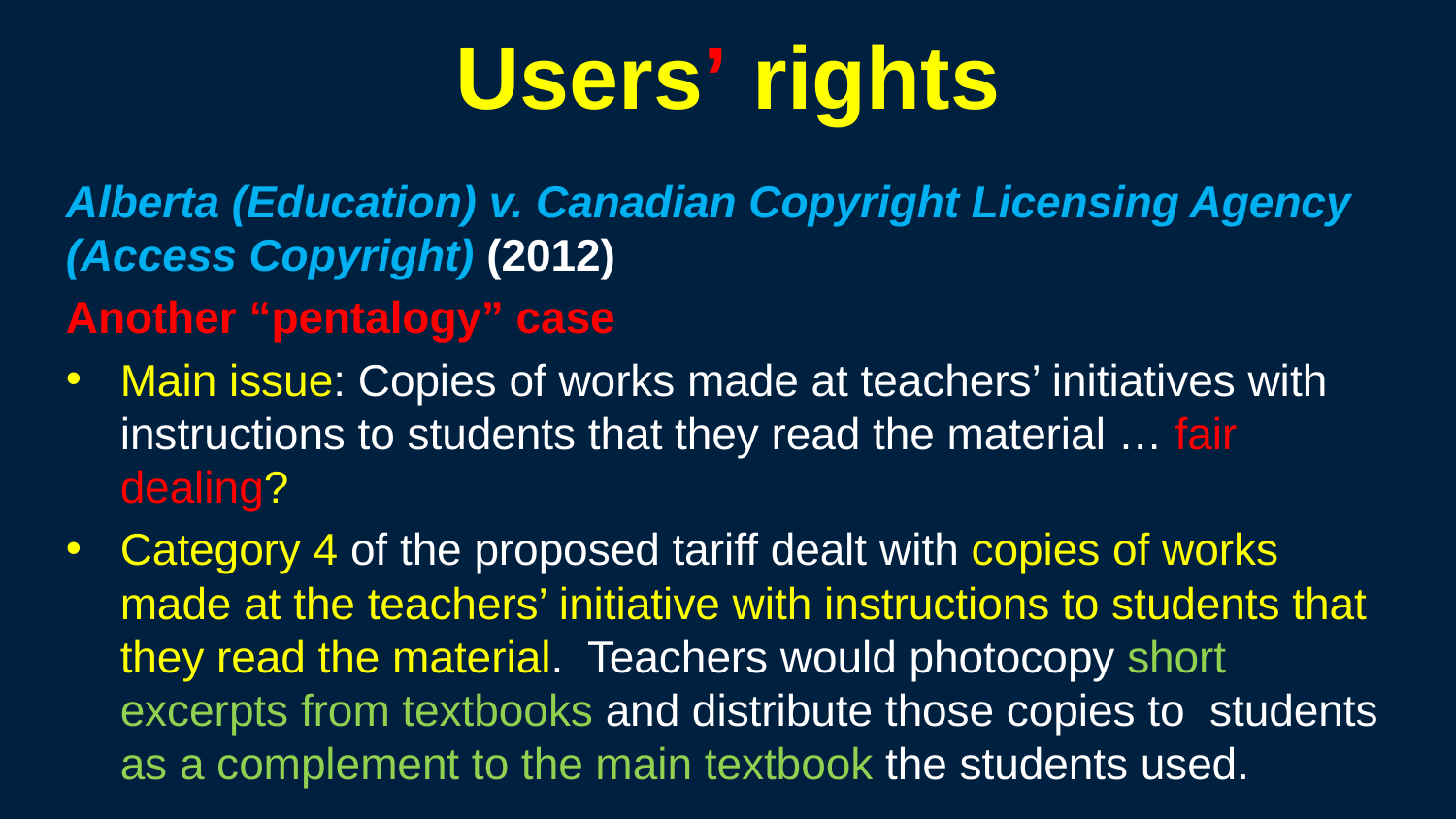

168
# Users’ rights
Alberta (Education) v. Canadian Copyright Licensing Agency (Access Copyright) (2012)
Another “pentalogy” case
Main issue: Copies of works made at teachers’ initiatives with instructions to students that they read the material … fair dealing?
Category 4 of the proposed tariff dealt with copies of works made at the teachers’ initiative with instructions to students that they read the material.  Teachers would photocopy short excerpts from textbooks and distribute those copies to  students as a complement to the main textbook the students used.